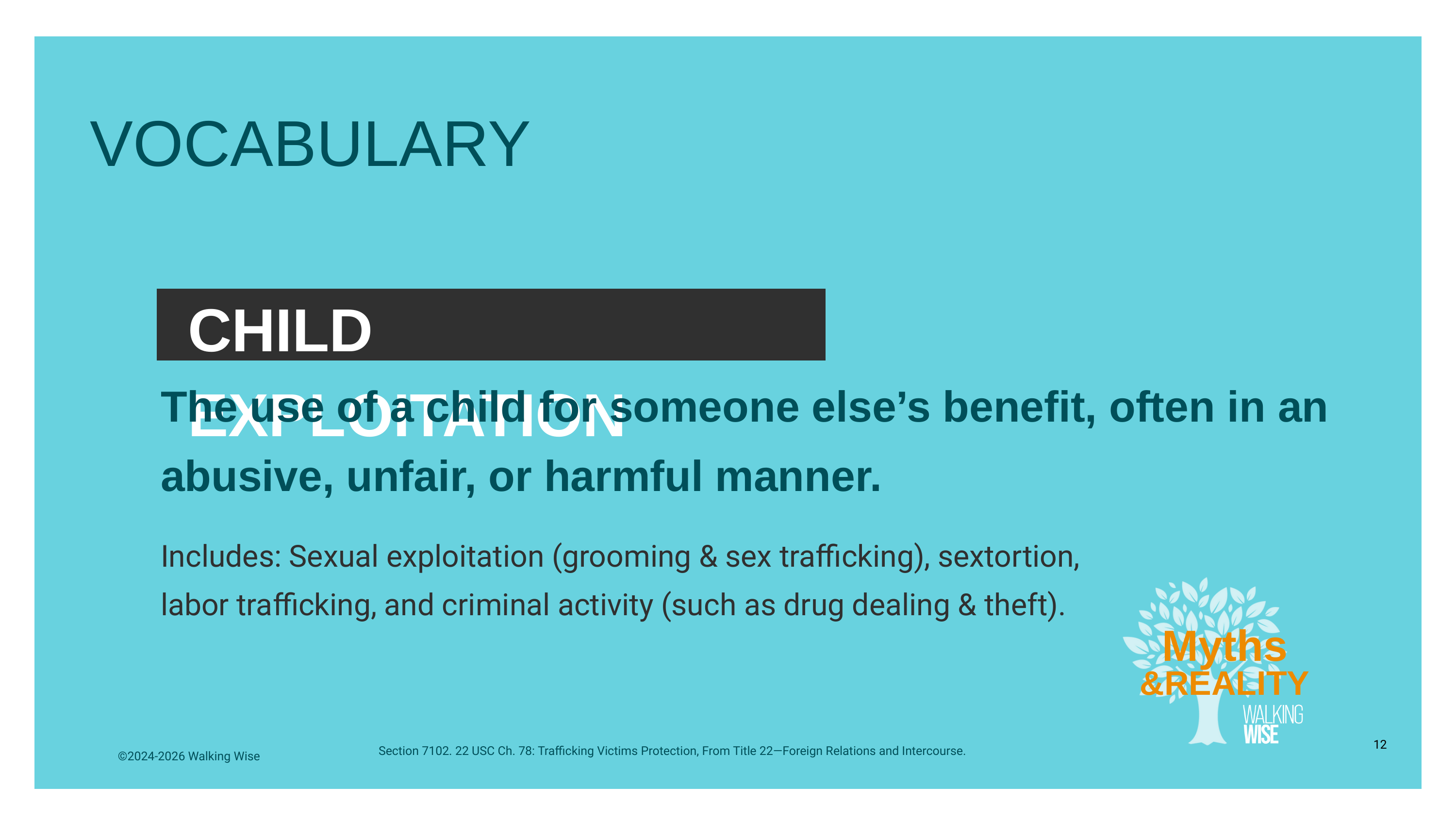

EDUCATON GUIDE
VOCABULARY
CHILD EXPLOITATION

The use of a child for someone else’s benefit, often in an abusive, unfair, or harmful manner.

Includes: Sexual exploitation (grooming & sex trafficking), sextortion,
labor trafficking, and criminal activity (such as drug dealing & theft).

Myths
&REALITY

12
Section 7102. 22 USC Ch. 78: Trafficking Victims Protection, From Title 22—Foreign Relations and Intercourse.
©2024-2026 Walking Wise
3